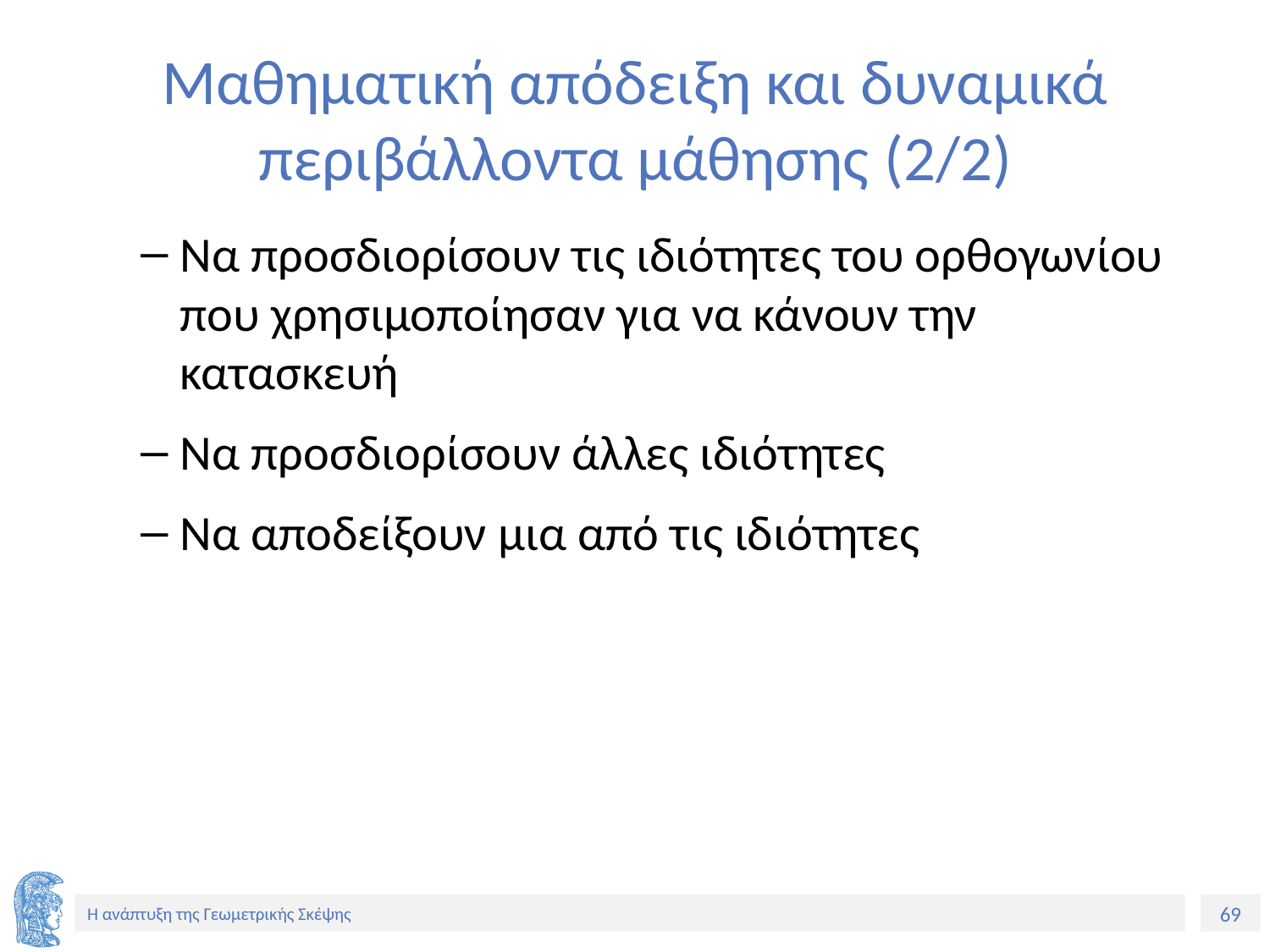

# Μαθηματική απόδειξη και δυναμικά περιβάλλοντα μάθησης (2/2)
Να προσδιορίσουν τις ιδιότητες του ορθογωνίου που χρησιμοποίησαν για να κάνουν την κατασκευή
Να προσδιορίσουν άλλες ιδιότητες
Να αποδείξουν μια από τις ιδιότητες